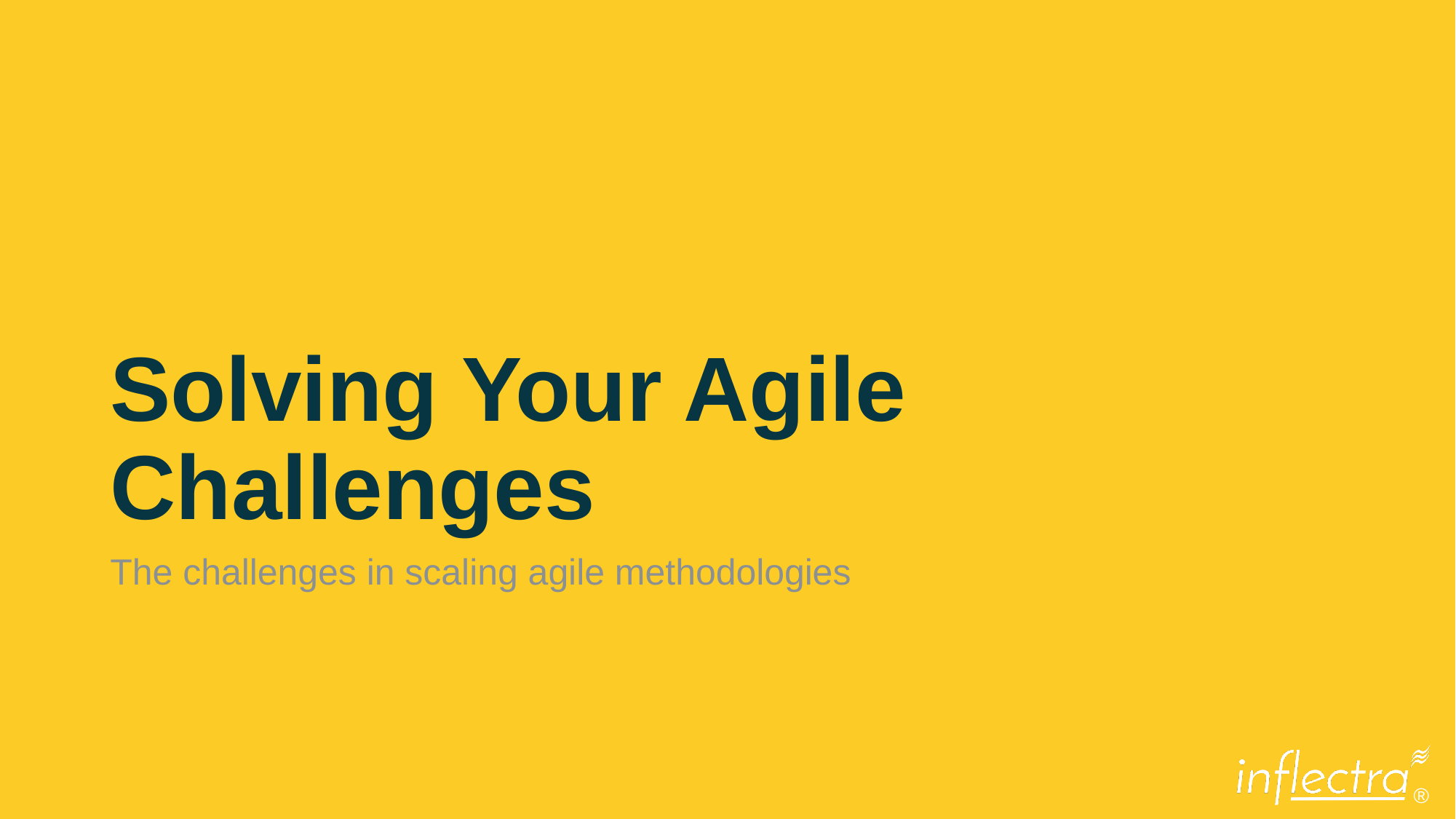

# Solving Your Agile Challenges
The challenges in scaling agile methodologies